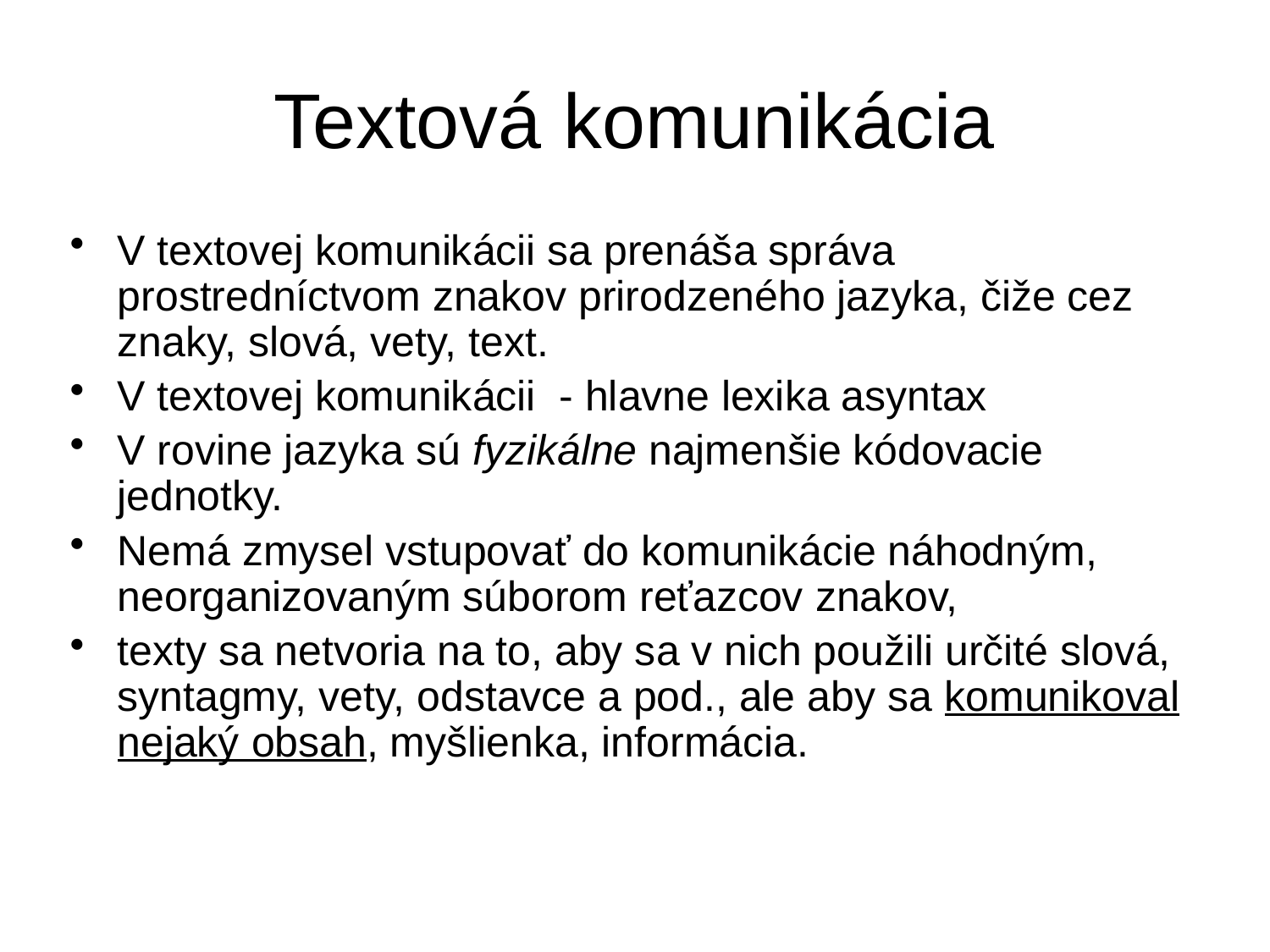

# Textová komunikácia
V textovej komunikácii sa prenáša správa prostredníctvom znakov prirodzeného jazyka, čiže cez znaky, slová, vety, text.
V textovej komunikácii  - hlavne lexika asyntax
V rovine jazyka sú fyzikálne najmenšie kódovacie jednotky.
Nemá zmysel vstupovať do komunikácie náhodným, neorganizovaným súborom reťazcov znakov,
texty sa netvoria na to, aby sa v nich použili určité slová, syntagmy, vety, odstavce a pod., ale aby sa komunikoval nejaký obsah, myšlienka, informácia.